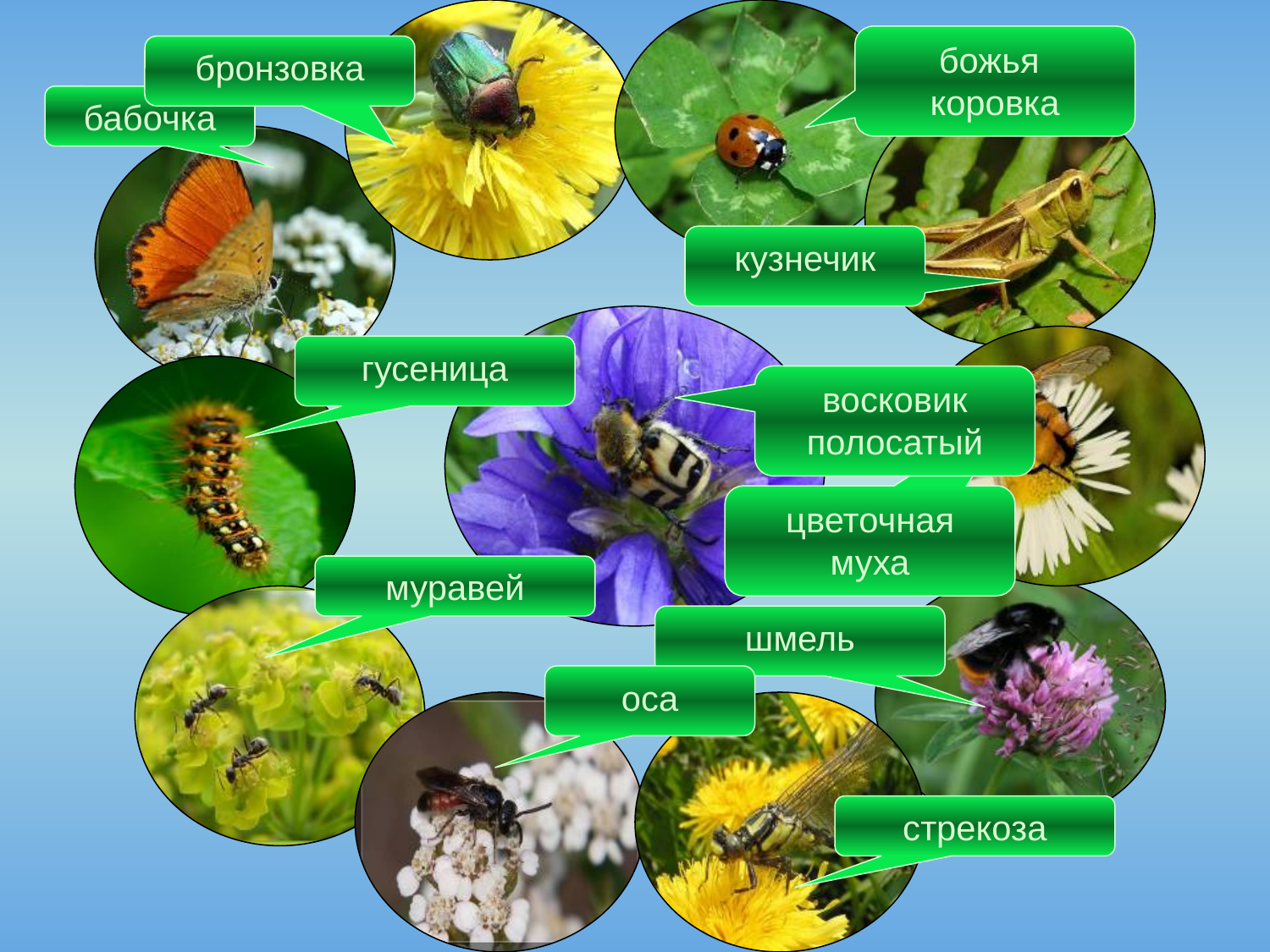

божья
коровка
бронзовка
бабочка

кузнечик

гусеница

восковик
полосатый
цветочная муха
муравей

шмель
оса

стрекоза